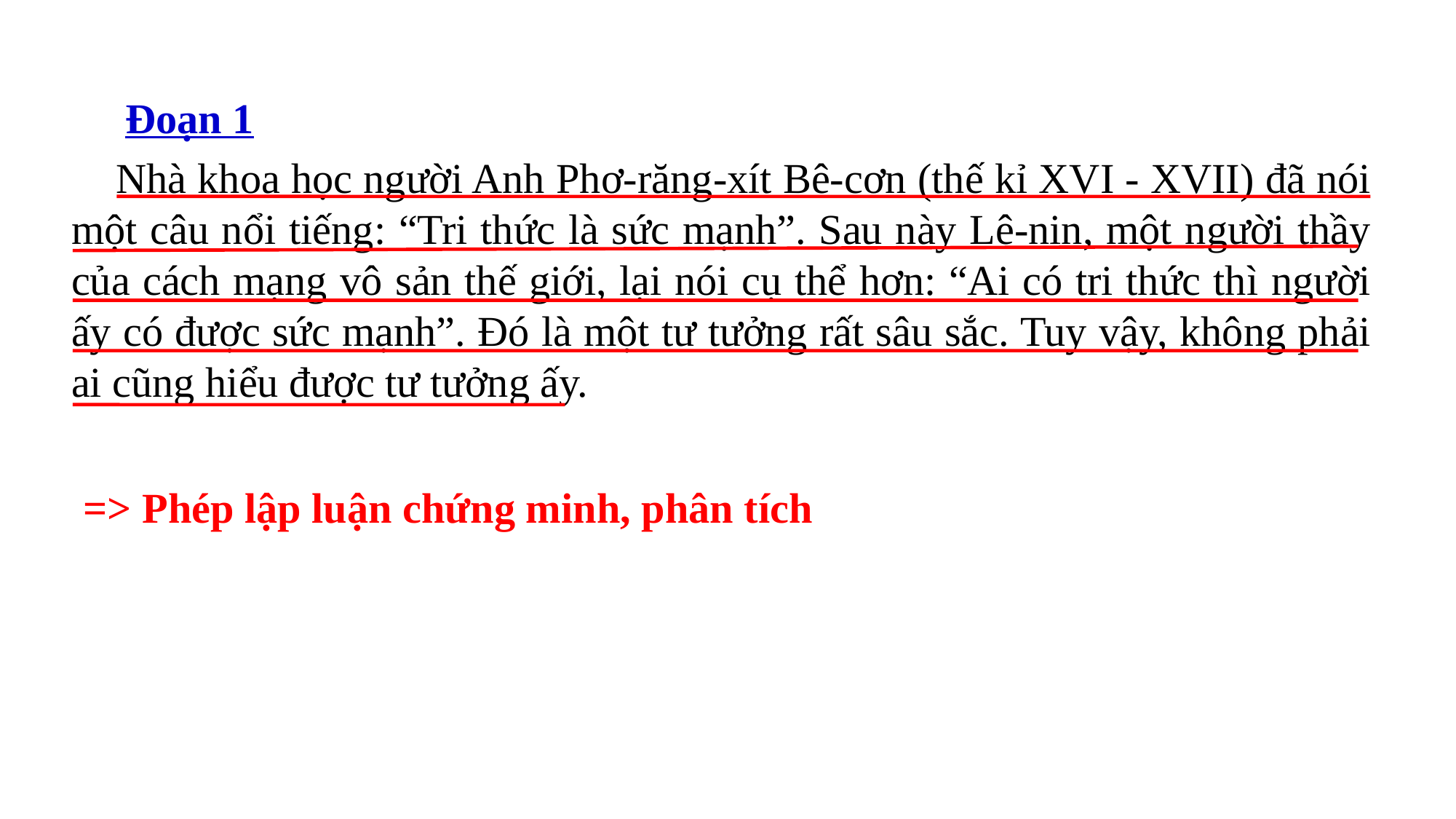

#
Đoạn 1
    Nhà khoa học người Anh Phơ-răng-xít Bê-cơn (thế kỉ XVI - XVII) đã nói một câu nổi tiếng: “Tri thức là sức mạnh”. Sau này Lê-nin, một người thầy của cách mạng vô sản thế giới, lại nói cụ thể hơn: “Ai có tri thức thì người ấy có được sức mạnh”. Đó là một tư tưởng rất sâu sắc. Tuy vậy, không phải ai cũng hiểu được tư tưởng ấy.

=> Phép lập luận chứng minh, phân tích